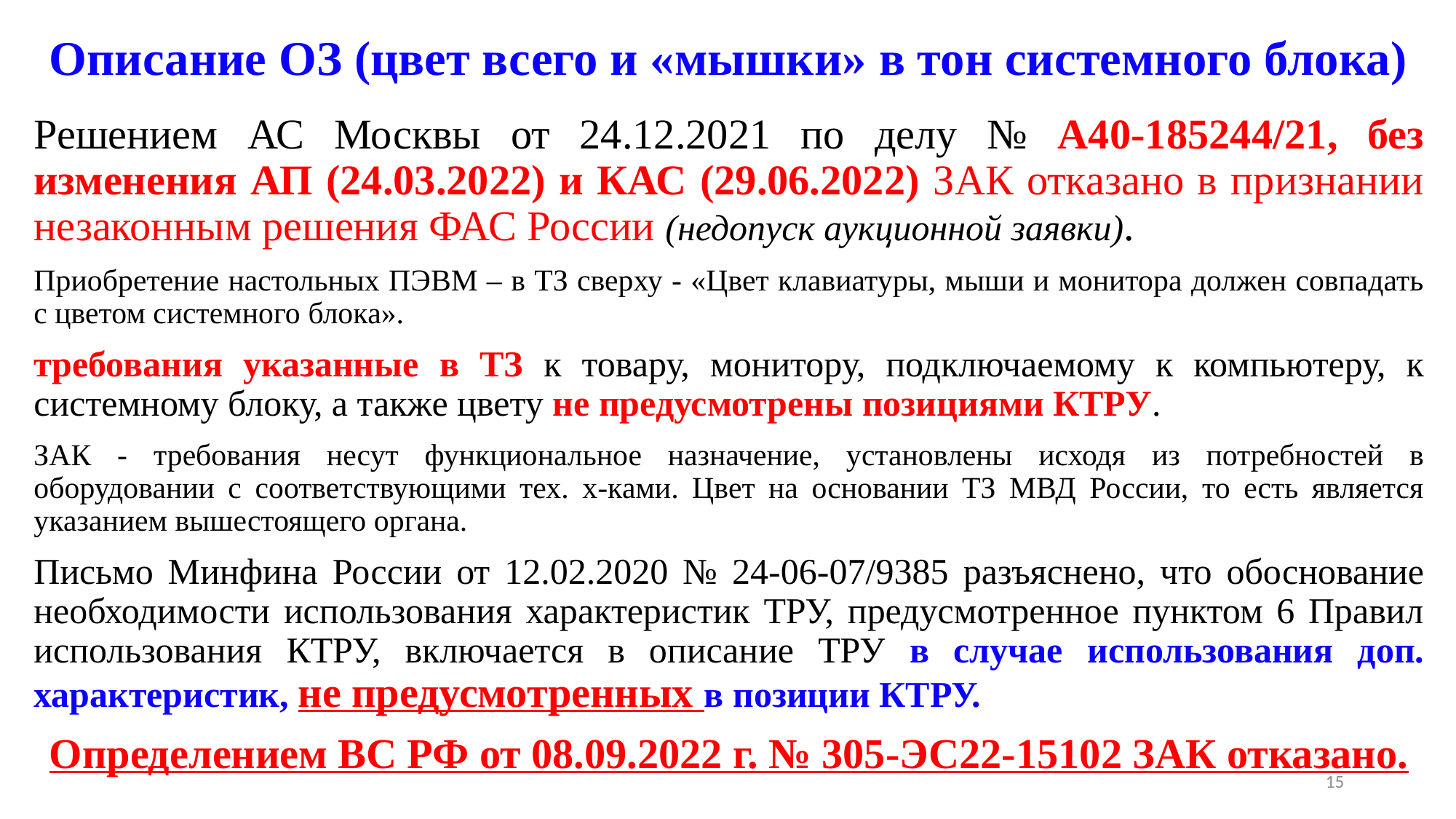

# Описание ОЗ (цвет всего и «мышки» в тон системного блока)
Решением АС Москвы от 24.12.2021 по делу № А40-185244/21, без изменения АП (24.03.2022) и КАС (29.06.2022) ЗАК отказано в признании незаконным решения ФАС России (недопуск аукционной заявки).
Приобретение настольных ПЭВМ – в ТЗ сверху - «Цвет клавиатуры, мыши и монитора должен совпадать с цветом системного блока».
требования указанные в ТЗ к товару, монитору, подключаемому к компьютеру, к системному блоку, а также цвету не предусмотрены позициями КТРУ.
ЗАК - требования несут функциональное назначение, установлены исходя из потребностей в оборудовании с соответствующими тех. х-ками. Цвет на основании ТЗ МВД России, то есть является указанием вышестоящего органа.
Письмо Минфина России от 12.02.2020 № 24-06-07/9385 разъяснено, что обоснование необходимости использования характеристик ТРУ, предусмотренное пунктом 6 Правил использования КТРУ, включается в описание ТРУ в случае использования доп. характеристик, не предусмотренных в позиции КТРУ.
Определением ВС РФ от 08.09.2022 г. № 305-ЭС22-15102 ЗАК отказано.
15